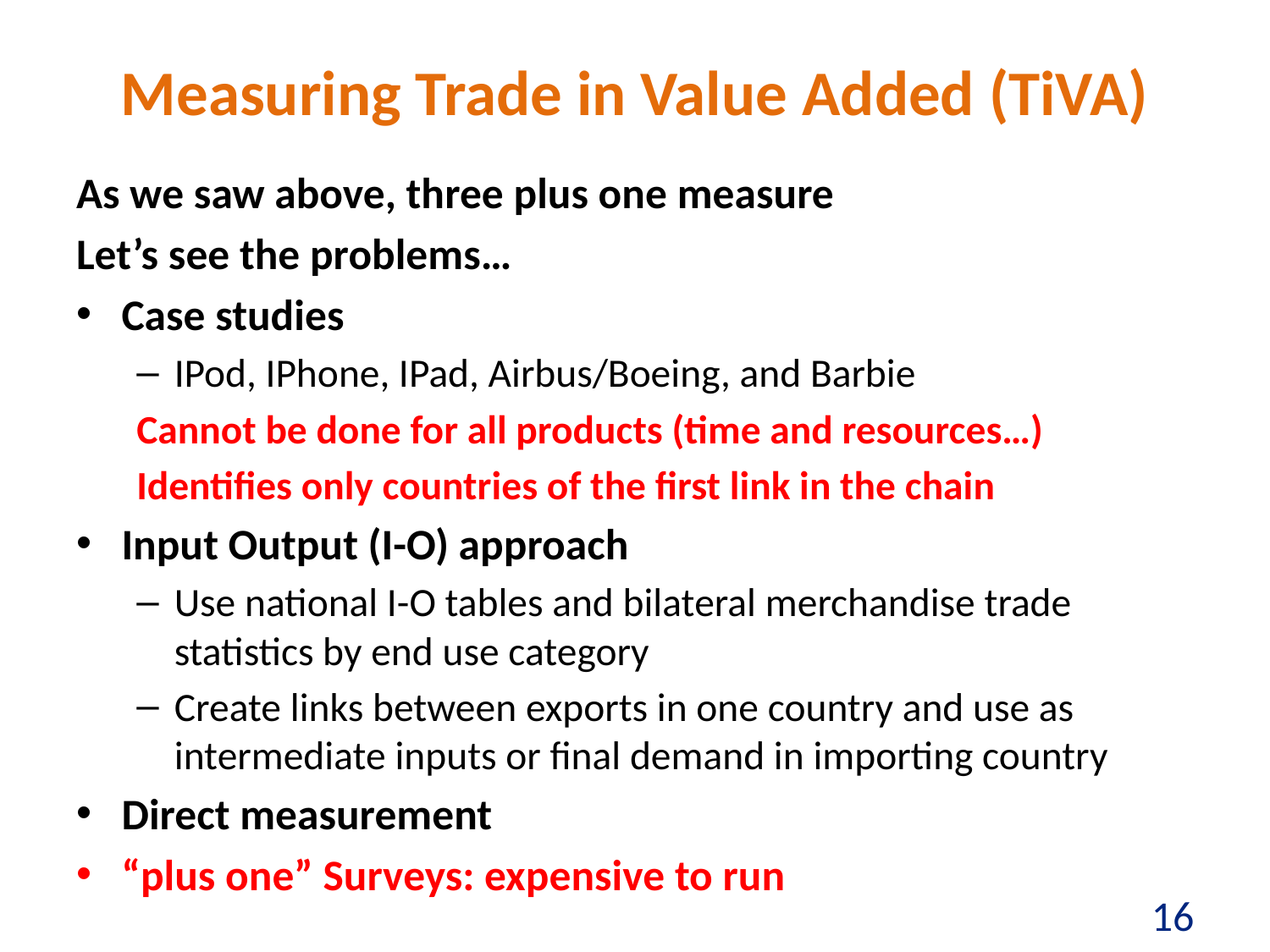

# Measuring Trade in Value Added (TiVA)
As we saw above, three plus one measure
Let’s see the problems…
Case studies
IPod, IPhone, IPad, Airbus/Boeing, and Barbie
Cannot be done for all products (time and resources…)
Identifies only countries of the first link in the chain
Input Output (I-O) approach
Use national I-O tables and bilateral merchandise trade statistics by end use category
Create links between exports in one country and use as intermediate inputs or final demand in importing country
Direct measurement
“plus one” Surveys: expensive to run
16